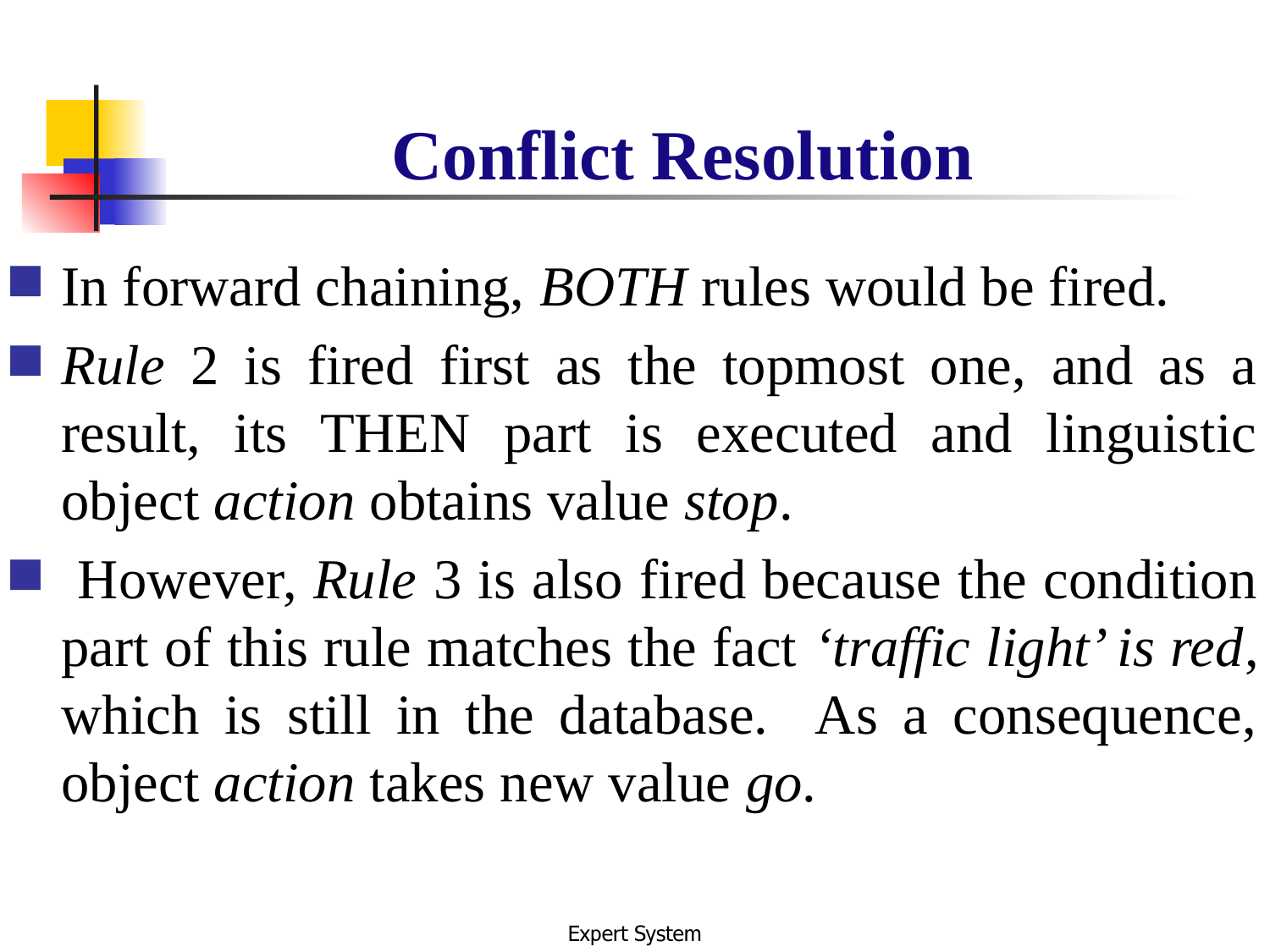

# Conflict Resolution
In forward chaining, BOTH rules would be fired.
Rule 2 is fired first as the topmost one, and as a result, its THEN part is executed and linguistic object action obtains value stop.
 However, Rule 3 is also fired because the condition part of this rule matches the fact ‘traffic light’ is red, which is still in the database.  As a consequence, object action takes new value go.

Expert System
27